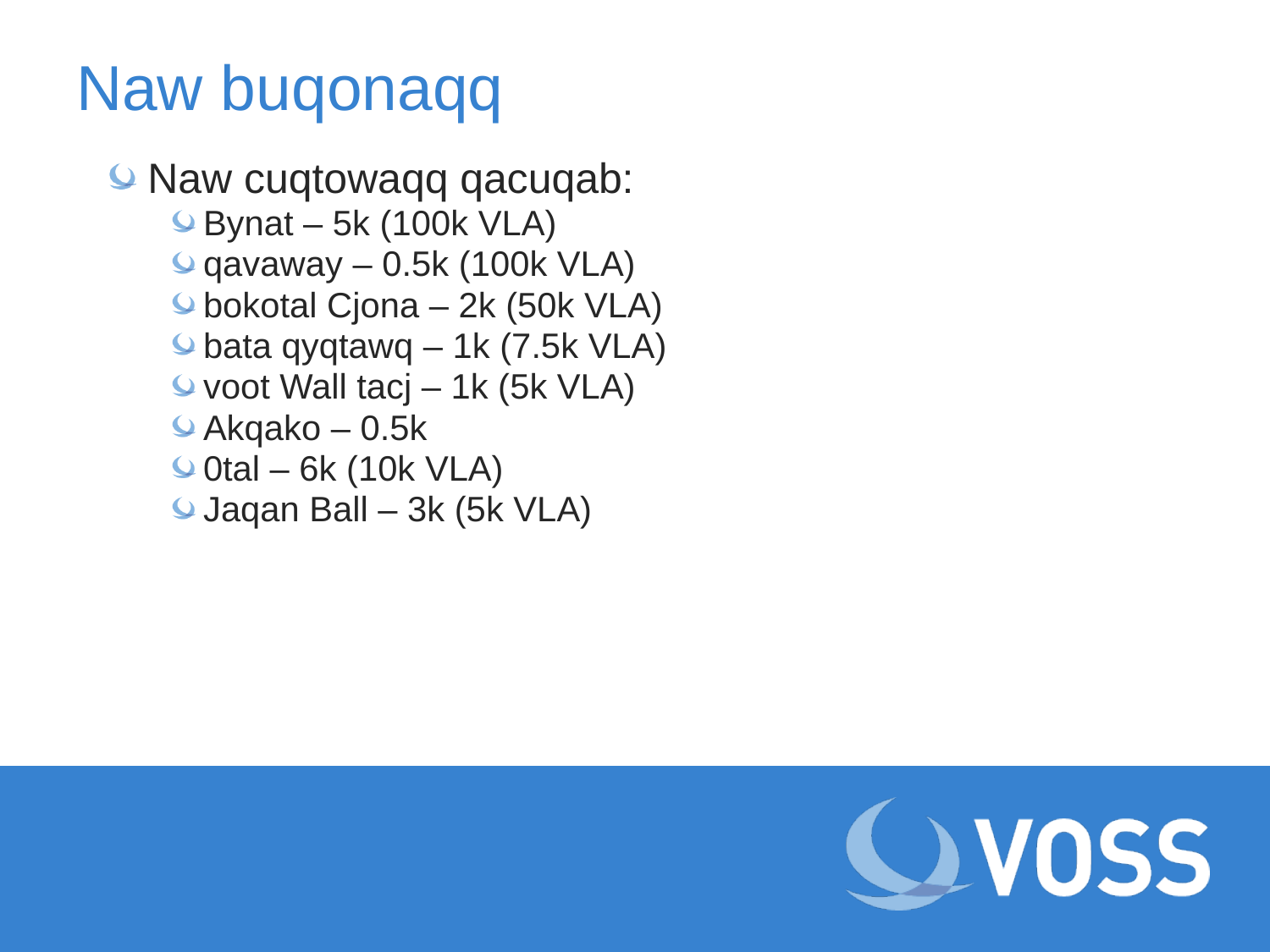

# Naw buqonaqq
Naw cuqtowaqq qacuqab:
Bynat – 5k (100k VLA)
qavaway – 0.5k (100k VLA)
bokotal Cjona – 2k (50k VLA)
bata qyqtawq – 1k (7.5k VLA)
voot Wall tacj – 1k (5k VLA)
Akqako – 0.5k
0tal – 6k (10k VLA)
Jaqan Ball – 3k (5k VLA)